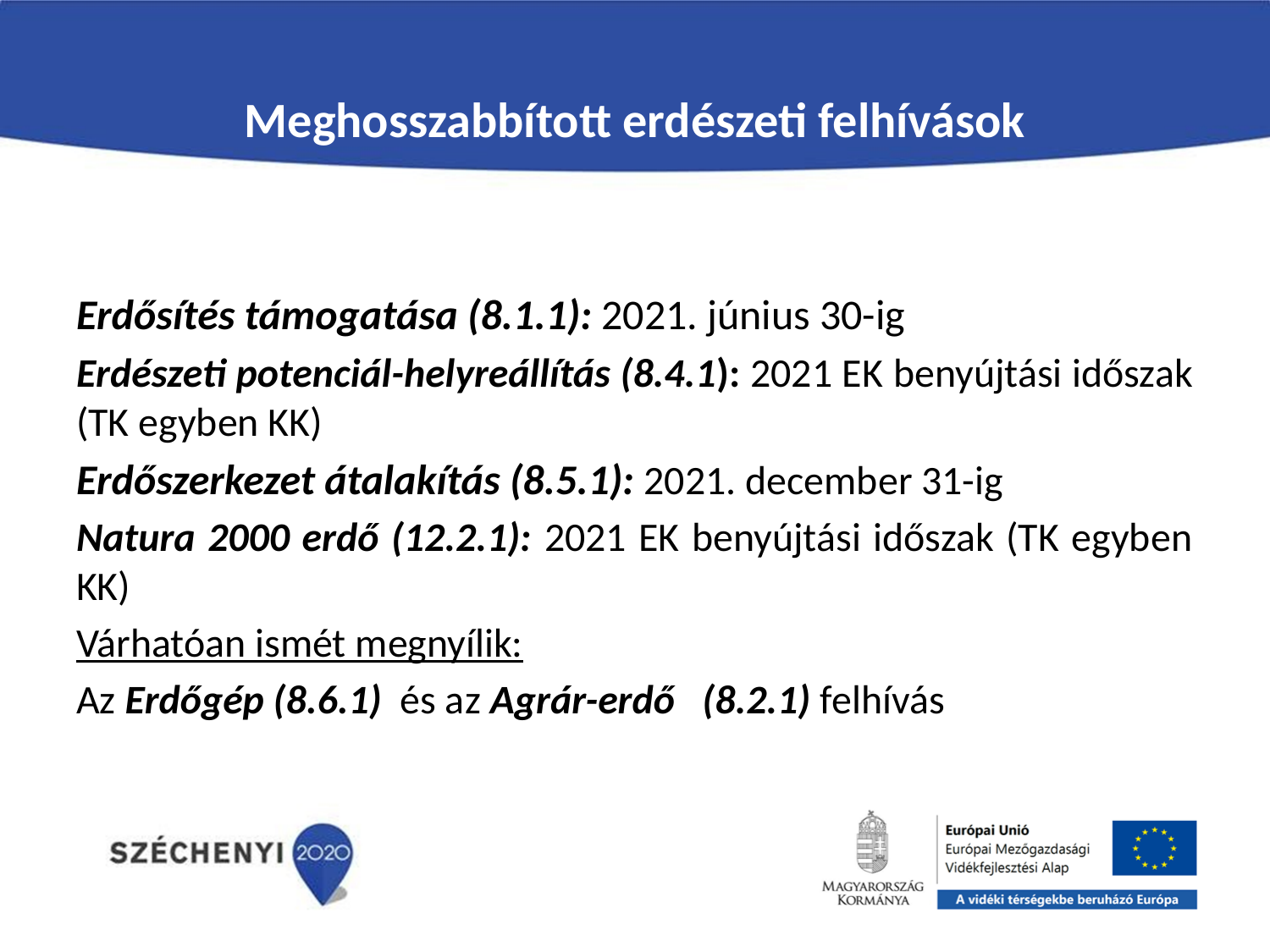

# Meghosszabbított erdészeti felhívások

Erdősítés támogatása (8.1.1): 2021. június 30-ig
Erdészeti potenciál-helyreállítás (8.4.1): 2021 EK benyújtási időszak (TK egyben KK)
Erdőszerkezet átalakítás (8.5.1): 2021. december 31-ig
Natura 2000 erdő (12.2.1): 2021 EK benyújtási időszak (TK egyben KK)
Várhatóan ismét megnyílik:
Az Erdőgép (8.6.1)  és az Agrár-erdő   (8.2.1) felhívás